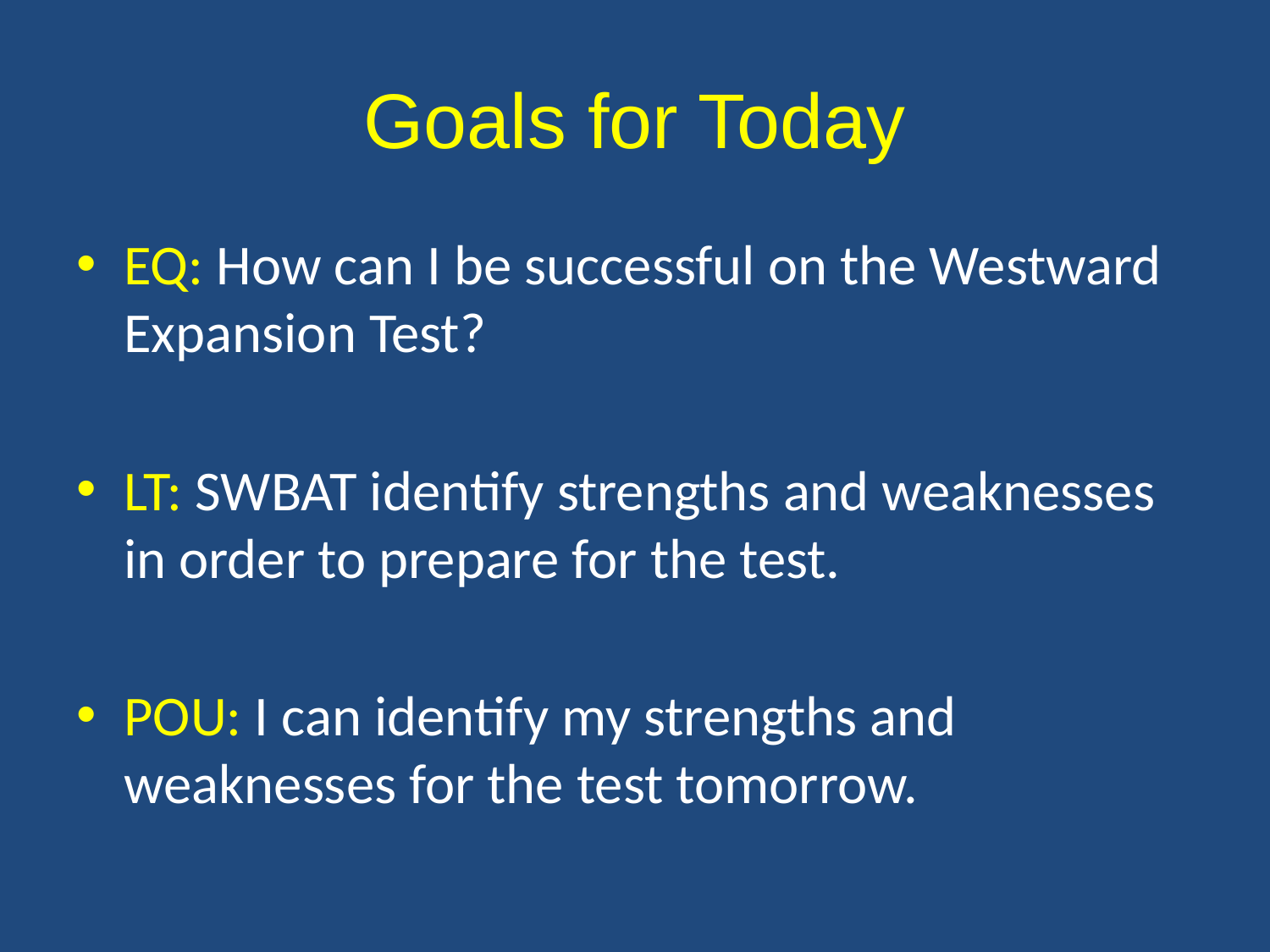

# Goals for Today
EQ: How can I be successful on the Westward Expansion Test?

LT: SWBAT identify strengths and weaknesses in order to prepare for the test.

POU: I can identify my strengths and weaknesses for the test tomorrow.